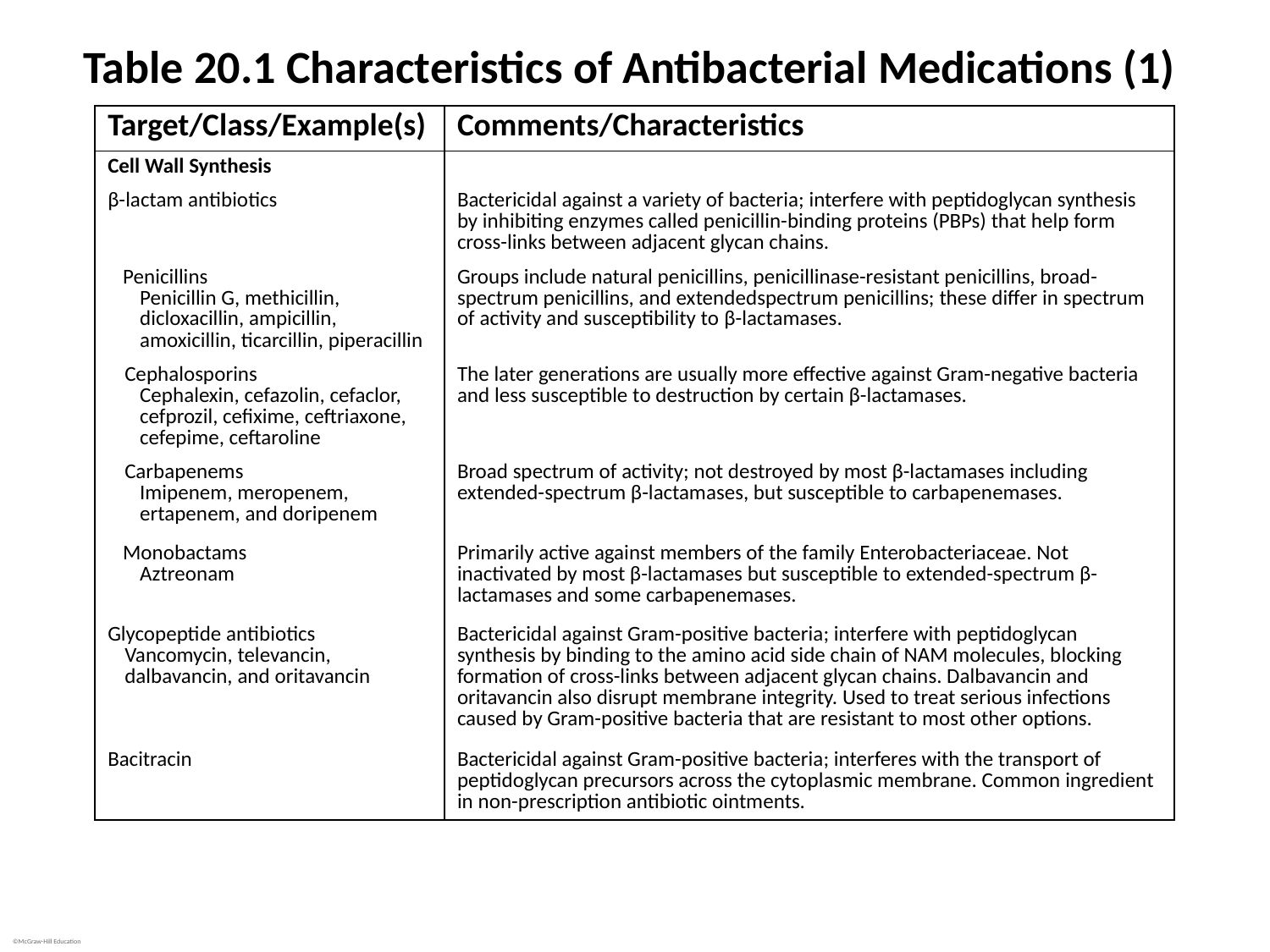

# Table 20.1 Characteristics of Antibacterial Medications (1)
| Target/Class/Example(s) | Comments/Characteristics |
| --- | --- |
| Cell Wall Synthesis |  |
| β-lactam antibiotics | Bactericidal against a variety of bacteria; interfere with peptidoglycan synthesis by inhibiting enzymes called penicillin-binding proteins (PBPs) that help form cross-links between adjacent glycan chains. |
| Penicillins Penicillin G, methicillin, dicloxacillin, ampicillin, amoxicillin, ticarcillin, piperacillin | Groups include natural penicillins, penicillinase-resistant penicillins, broad-spectrum penicillins, and extendedspectrum penicillins; these differ in spectrum of activity and susceptibility to β-lactamases. |
| Cephalosporins Cephalexin, cefazolin, cefaclor, cefprozil, cefixime, ceftriaxone, cefepime, ceftaroline | The later generations are usually more effective against Gram-negative bacteria and less susceptible to destruction by certain β-lactamases. |
| Carbapenems Imipenem, meropenem, ertapenem, and doripenem | Broad spectrum of activity; not destroyed by most β-lactamases including extended-spectrum β-lactamases, but susceptible to carbapenemases. |
| Monobactams Aztreonam | Primarily active against members of the family Enterobacteriaceae. Not inactivated by most β-lactamases but susceptible to extended-spectrum β-lactamases and some carbapenemases. |
| Glycopeptide antibiotics Vancomycin, televancin, dalbavancin, and oritavancin | Bactericidal against Gram-positive bacteria; interfere with peptidoglycan synthesis by binding to the amino acid side chain of NAM molecules, blocking formation of cross-links between adjacent glycan chains. Dalbavancin and oritavancin also disrupt membrane integrity. Used to treat serious infections caused by Gram-positive bacteria that are resistant to most other options. |
| Bacitracin | Bactericidal against Gram-positive bacteria; interferes with the transport of peptidoglycan precursors across the cytoplasmic membrane. Common ingredient in non-prescription antibiotic ointments. |